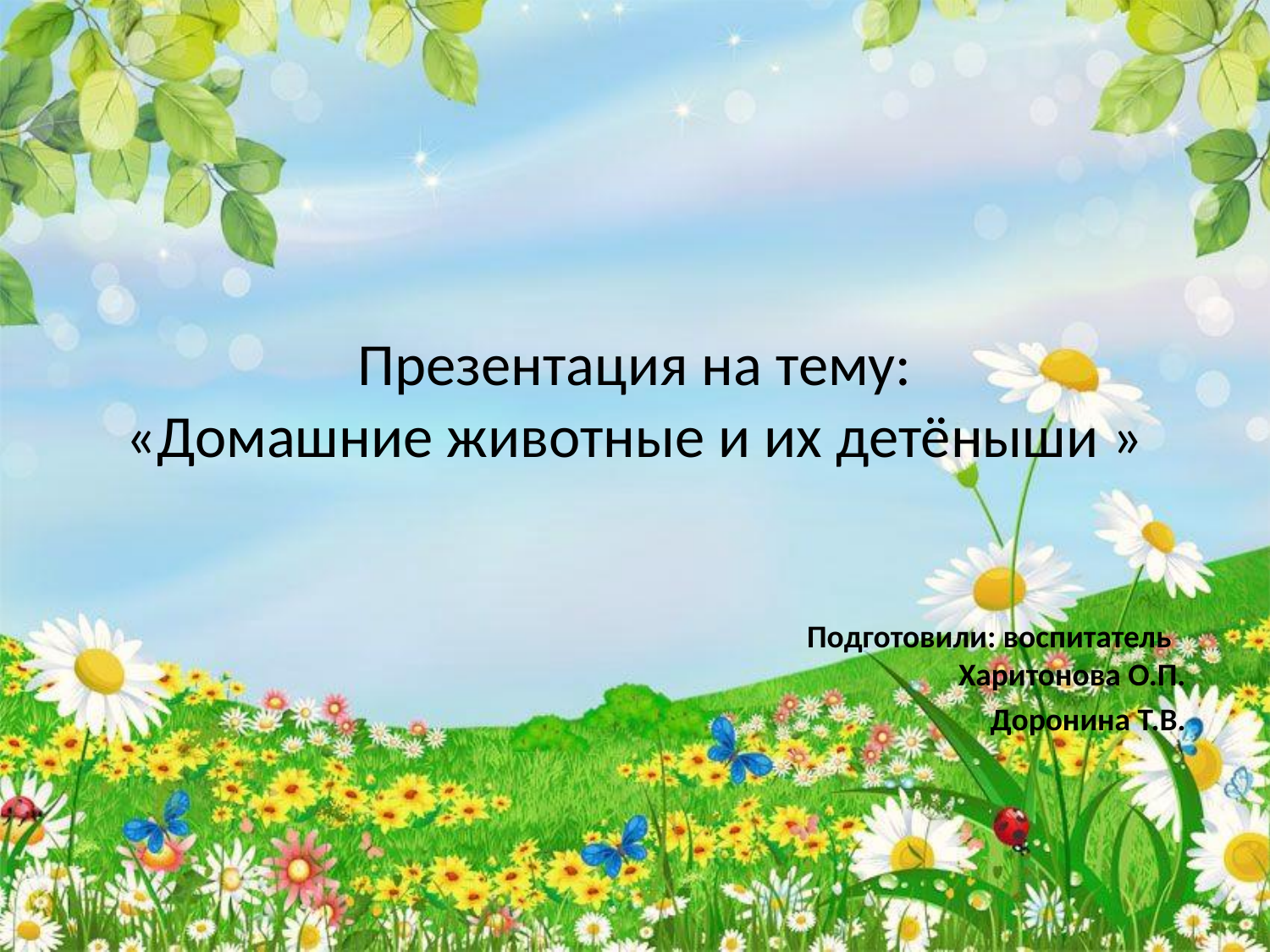

# Презентация на тему: «Домашние животные и их детёныши »
                                                 Подготовили: воспитатель            Харитонова О.П.
Доронина Т.В.